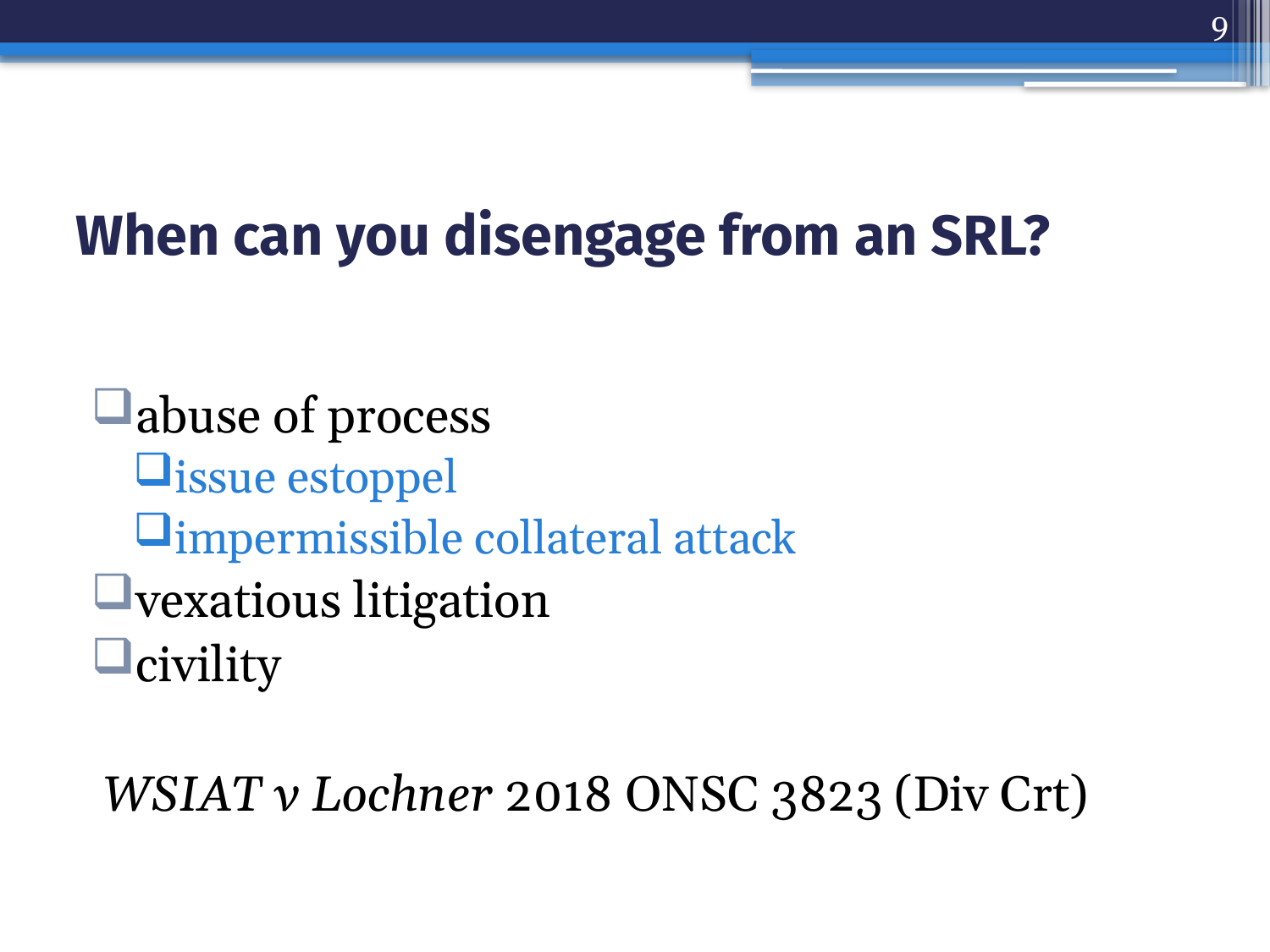

9
# When can you disengage from an SRL?

abuse of process
issue estoppel
impermissible collateral attack
vexatious litigation
civility

 WSIAT v Lochner 2018 ONSC 3823 (Div Crt)